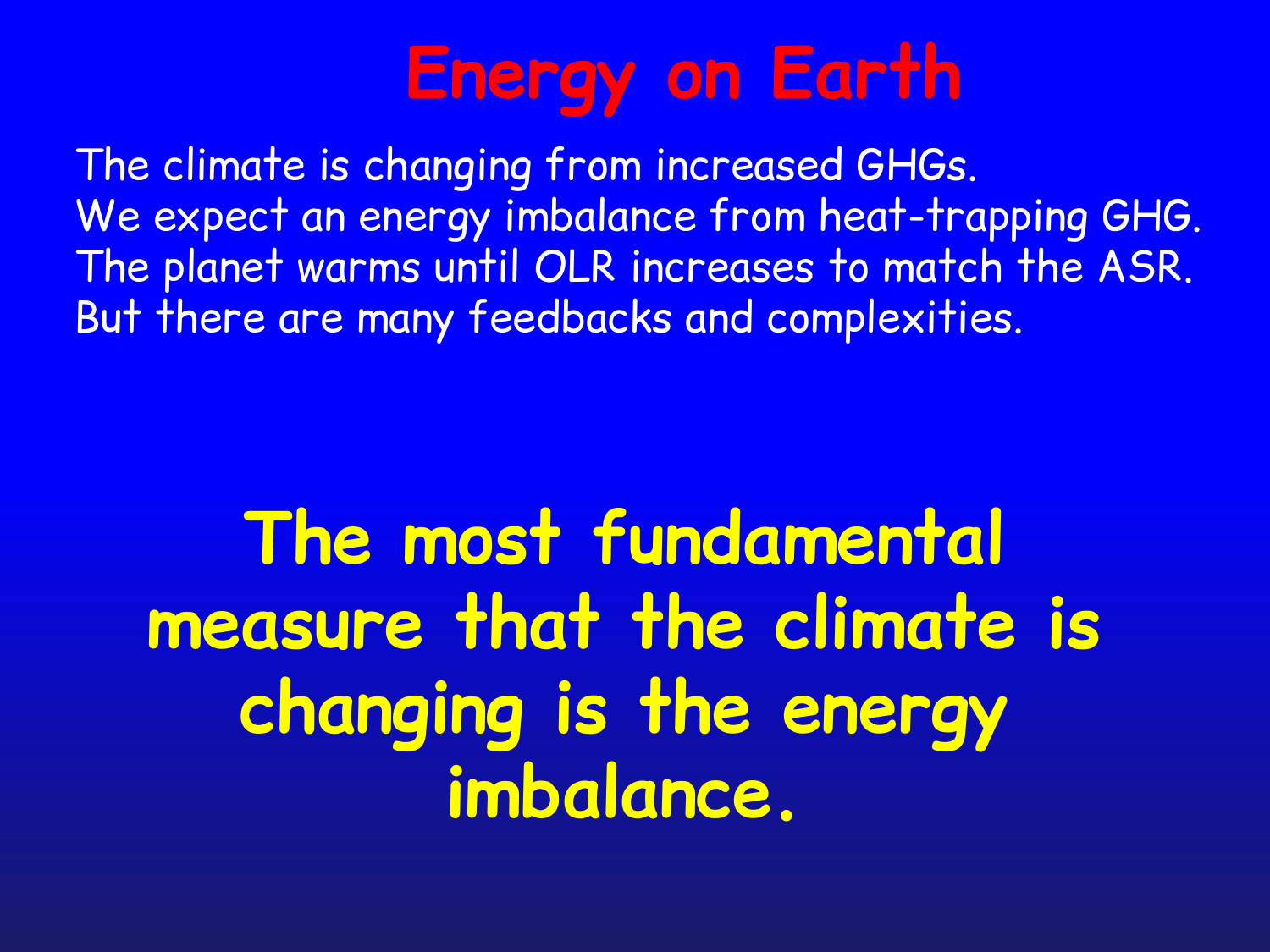

Energy on Earth

The climate is changing from increased GHGs.
We expect an energy imbalance from heat-trapping GHG.
The planet warms until OLR increases to match the ASR.
But there are many feedbacks and complexities.

The most fundamental measure that the climate is changing is the energy imbalance.